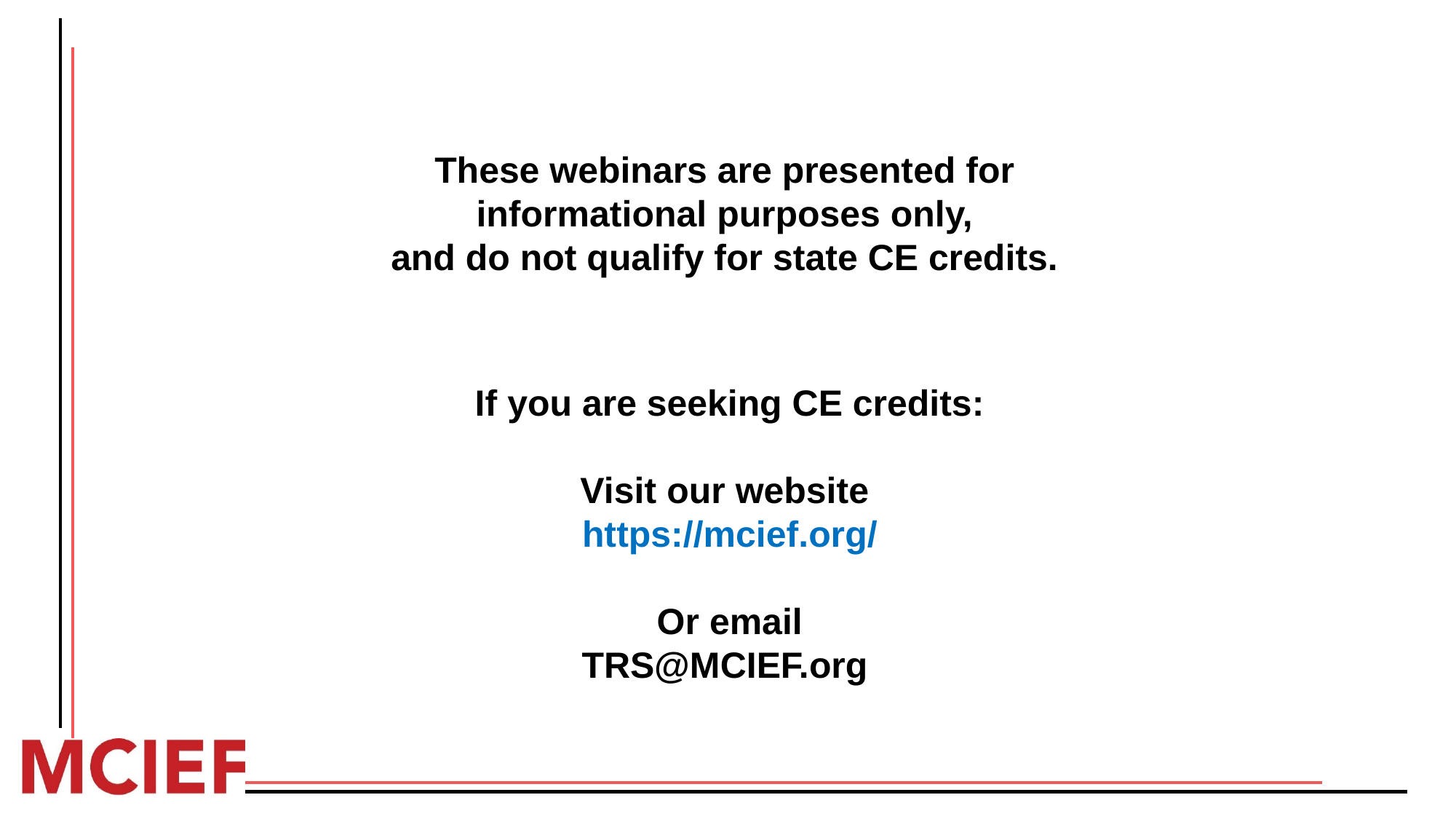

These webinars are presented for
informational purposes only,
and do not qualify for state CE credits.

If you are seeking CE credits:

Visit our website
https://mcief.org/

Or email
TRS@MCIEF.org